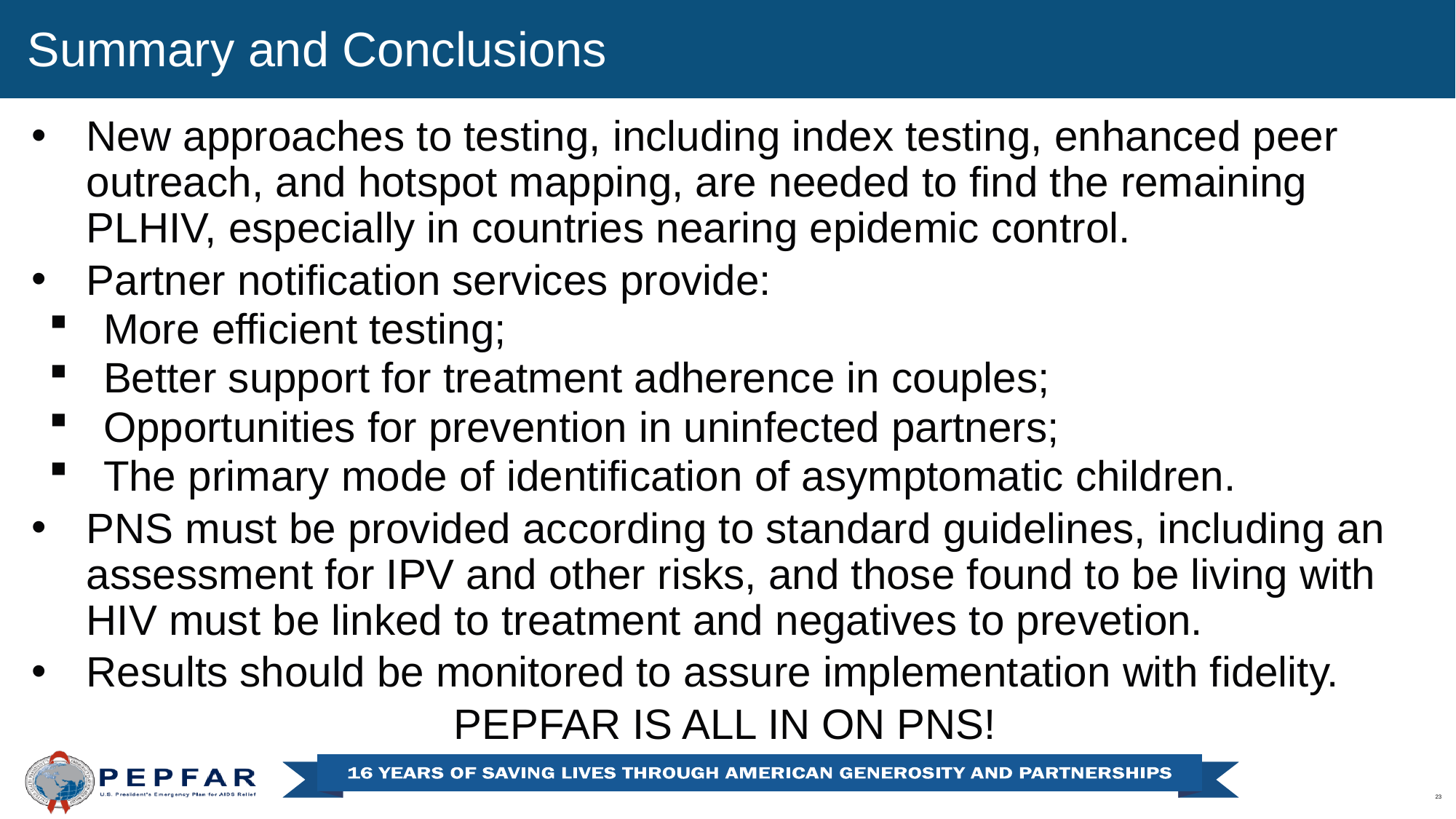

Summary and Conclusions
New approaches to testing, including index testing, enhanced peer outreach, and hotspot mapping, are needed to find the remaining PLHIV, especially in countries nearing epidemic control.
Partner notification services provide:
More efficient testing;
Better support for treatment adherence in couples;
Opportunities for prevention in uninfected partners;
The primary mode of identification of asymptomatic children.
PNS must be provided according to standard guidelines, including an assessment for IPV and other risks, and those found to be living with HIV must be linked to treatment and negatives to prevetion.
Results should be monitored to assure implementation with fidelity.
PEPFAR IS ALL IN ON PNS!